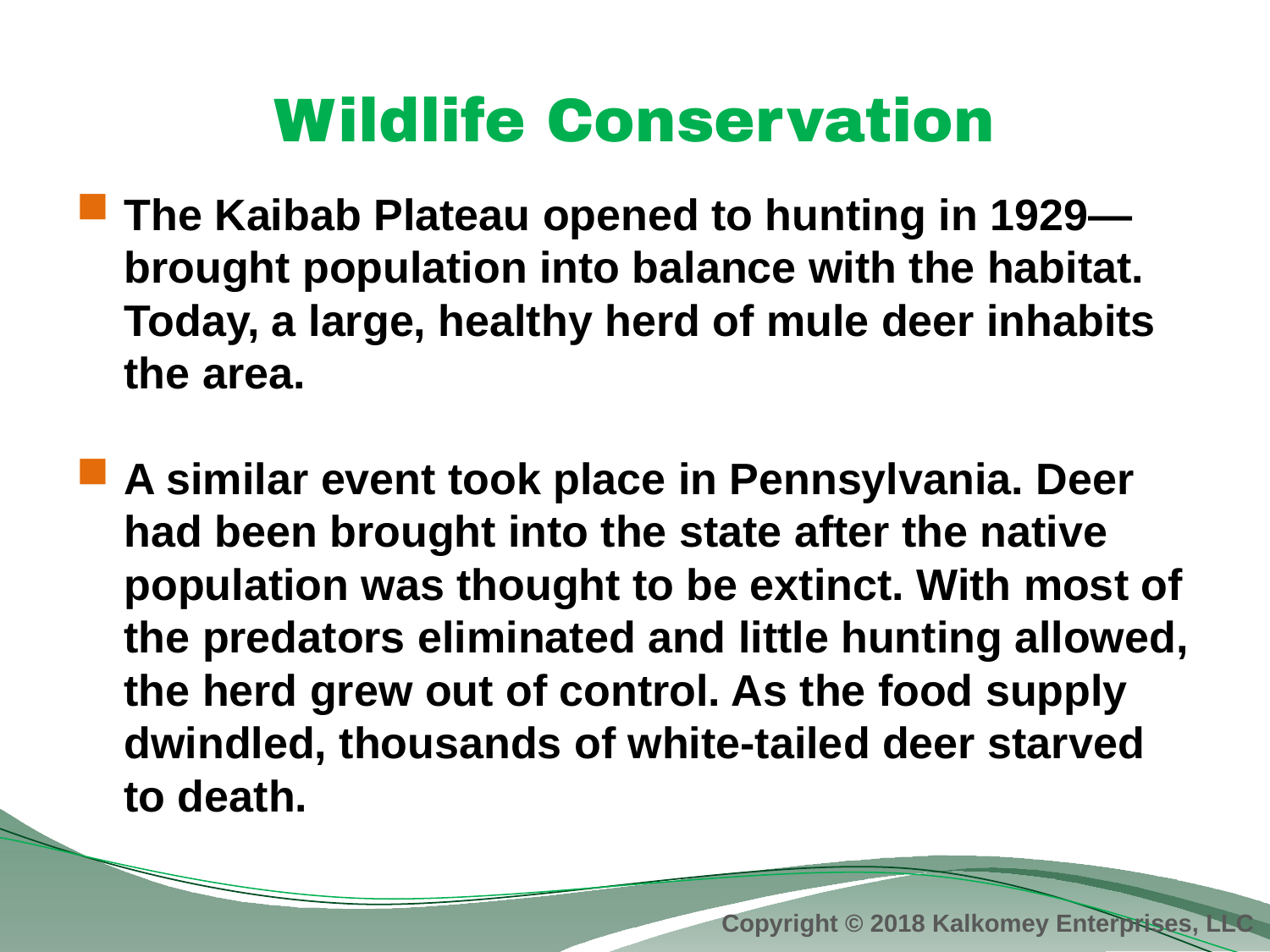

# Wildlife Conservation
The Kaibab Plateau opened to hunting in 1929—brought population into balance with the habitat. Today, a large, healthy herd of mule deer inhabits the area.
A similar event took place in Pennsylvania. Deer had been brought into the state after the native population was thought to be extinct. With most of the predators eliminated and little hunting allowed, the herd grew out of control. As the food supply dwindled, thousands of white-tailed deer starved to death.